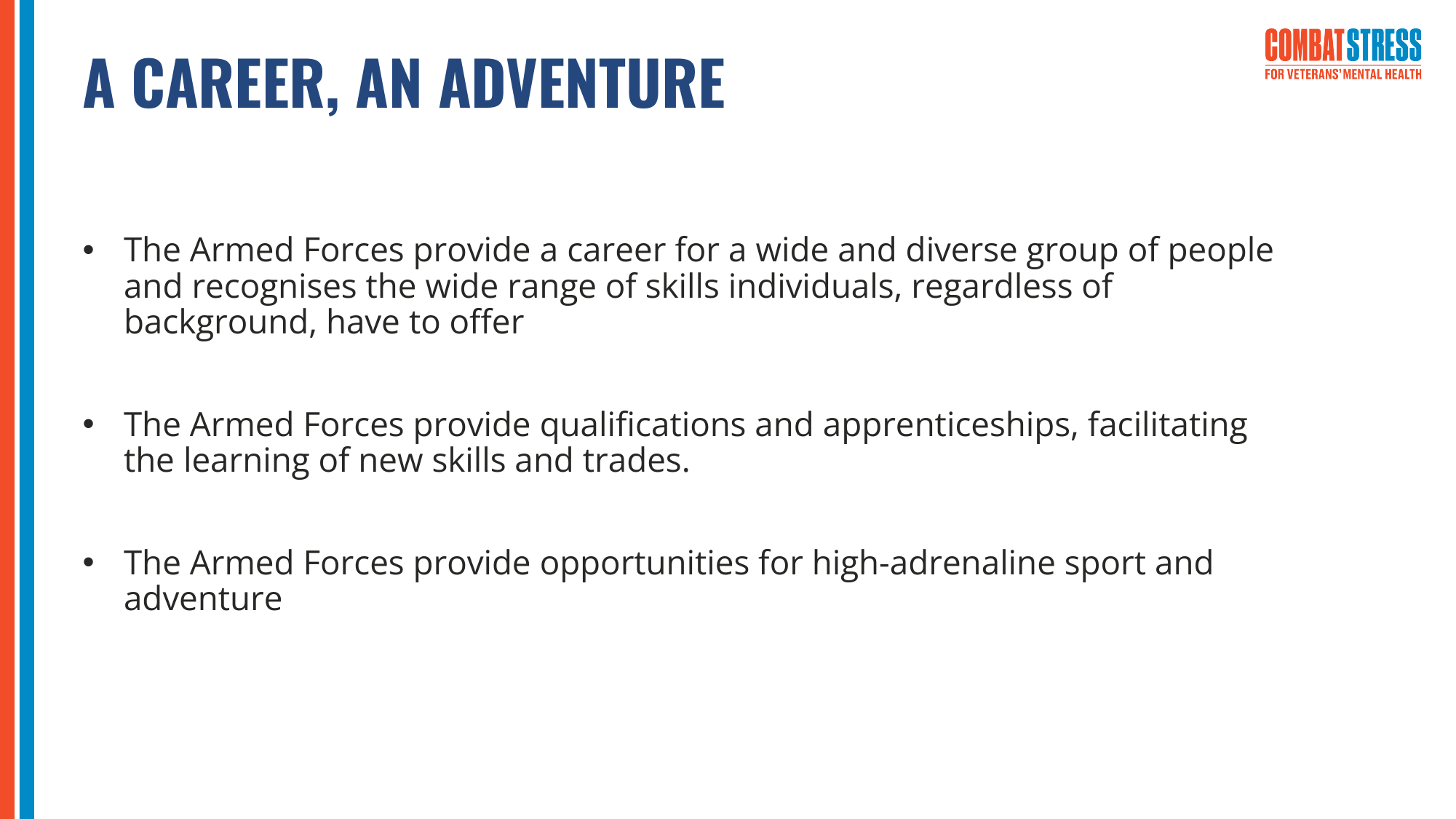

# A CAREER, AN ADVENTURE
The Armed Forces provide a career for a wide and diverse group of people and recognises the wide range of skills individuals, regardless of background, have to offer

The Armed Forces provide qualifications and apprenticeships, facilitating the learning of new skills and trades.

The Armed Forces provide opportunities for high-adrenaline sport and adventure